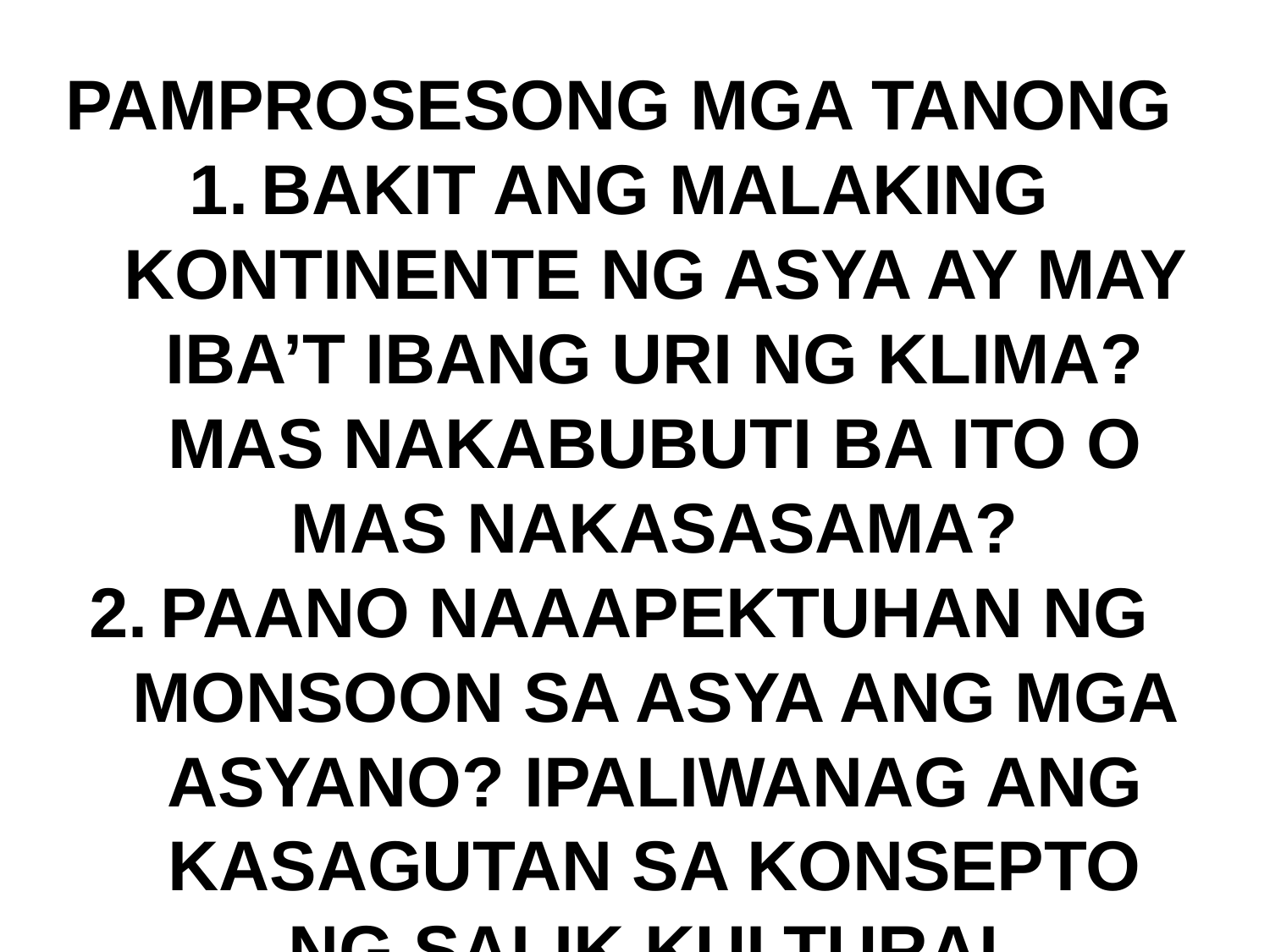

PAMPROSESONG MGA TANONG
BAKIT ANG MALAKING KONTINENTE NG ASYA AY MAY IBA’T IBANG URI NG KLIMA? MAS NAKABUBUTI BA ITO O MAS NAKASASAMA?
PAANO NAAAPEKTUHAN NG MONSOON SA ASYA ANG MGA ASYANO? IPALIWANAG ANG KASAGUTAN SA KONSEPTO NG SALIK KULTURAL ( PAMUMUHAY, PANANAMIT, KILOS, PANINIWALA, KAUGALIAN).